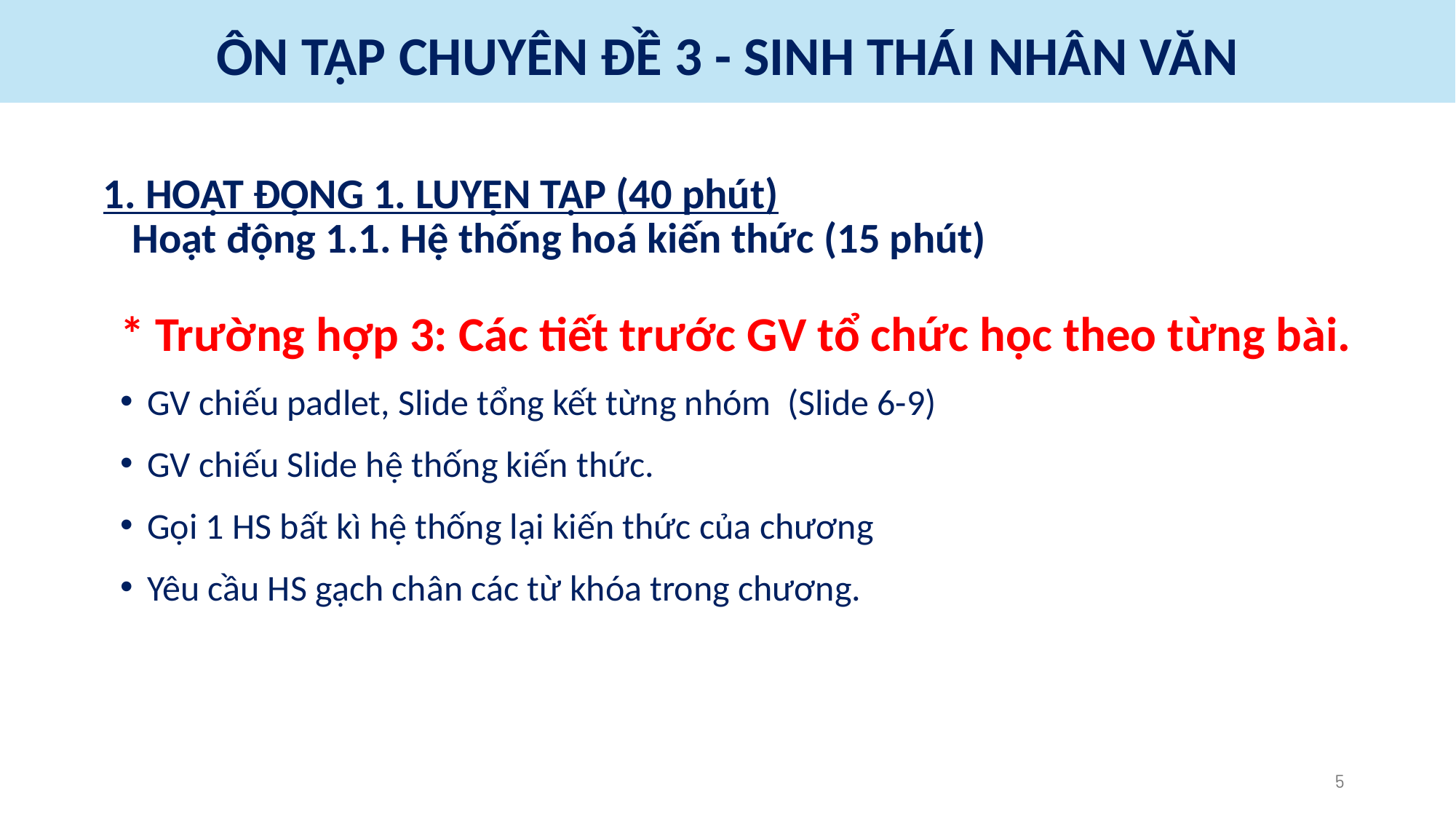

ÔN TẬP CHUYÊN ĐỀ 3 - SINH THÁI NHÂN VĂN
1. HOẠT ĐỘNG 1. LUYỆN TẬP (40 phút)
   Hoạt động 1.1. Hệ thống hoá kiến thức (15 phút)
* Trường hợp 3: Các tiết trước GV tổ chức học theo từng bài.
GV chiếu padlet, Slide tổng kết từng nhóm  (Slide 6-9)
GV chiếu Slide hệ thống kiến thức.
Gọi 1 HS bất kì hệ thống lại kiến thức của chương
Yêu cầu HS gạch chân các từ khóa trong chương.
5